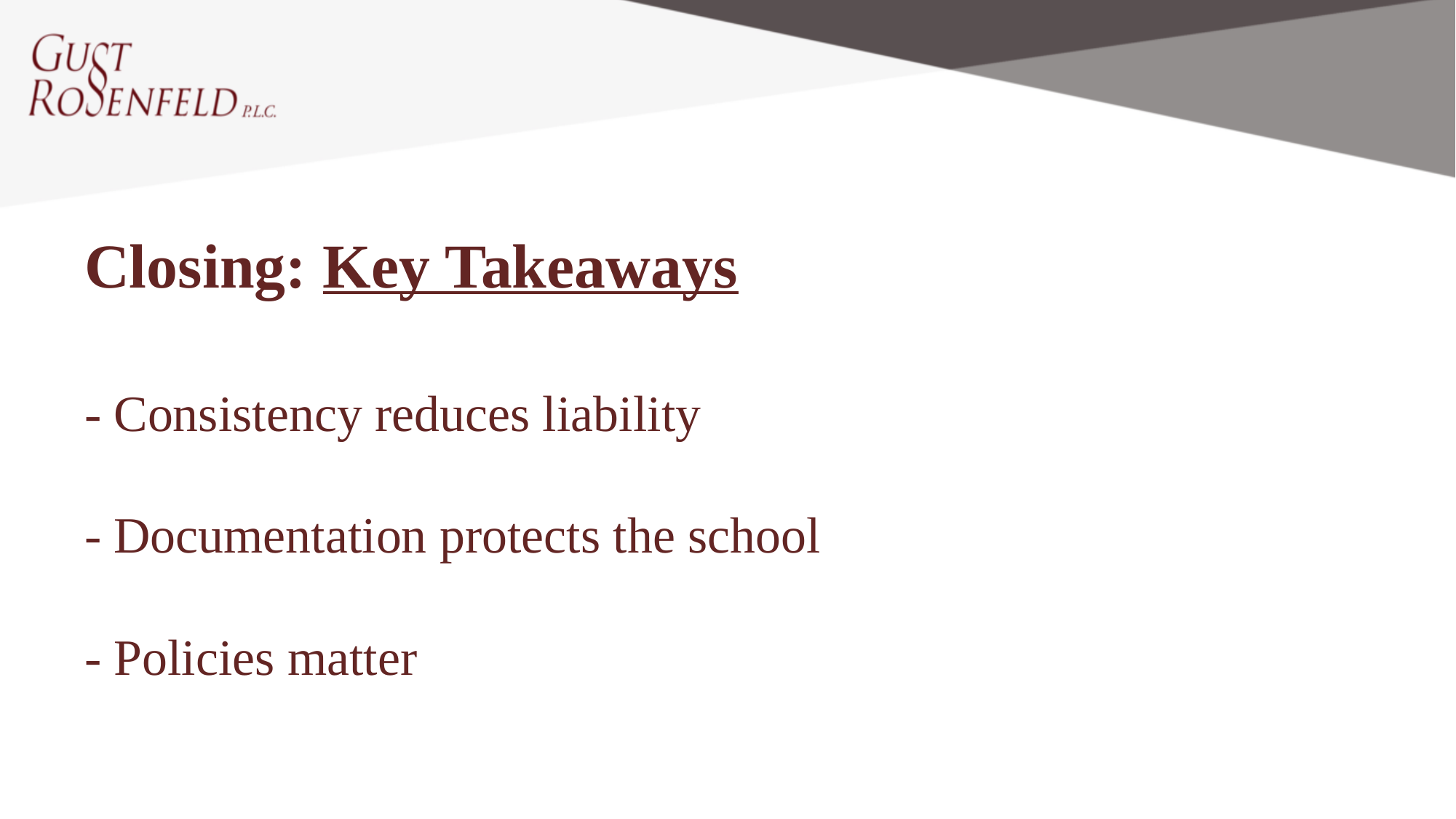

Closing: Key Takeaways
- Consistency reduces liability
- Documentation protects the school
- Policies matter